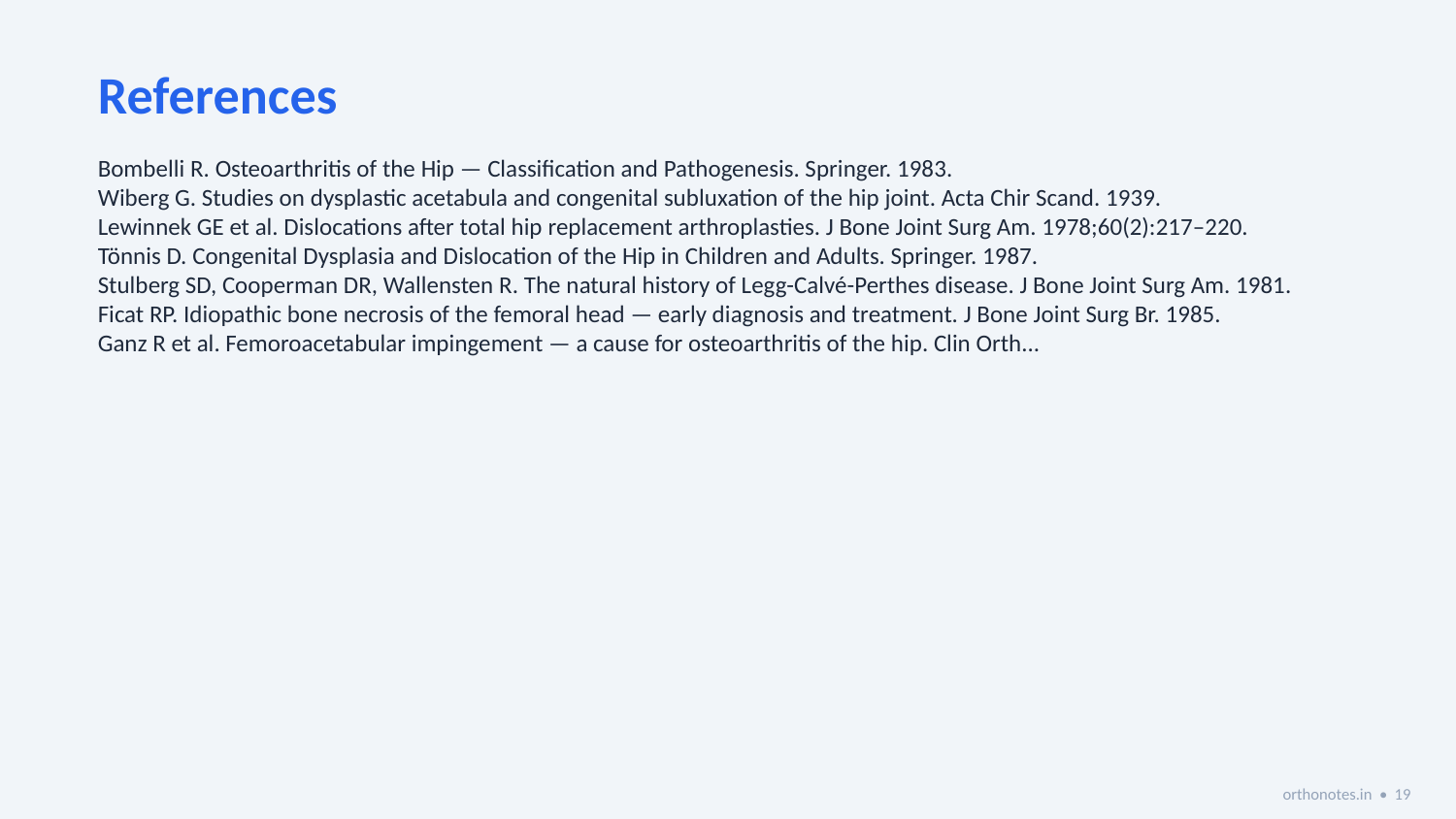

References
Bombelli R. Osteoarthritis of the Hip — Classification and Pathogenesis. Springer. 1983.
Wiberg G. Studies on dysplastic acetabula and congenital subluxation of the hip joint. Acta Chir Scand. 1939.
Lewinnek GE et al. Dislocations after total hip replacement arthroplasties. J Bone Joint Surg Am. 1978;60(2):217–220.
Tönnis D. Congenital Dysplasia and Dislocation of the Hip in Children and Adults. Springer. 1987.
Stulberg SD, Cooperman DR, Wallensten R. The natural history of Legg-Calvé-Perthes disease. J Bone Joint Surg Am. 1981.
Ficat RP. Idiopathic bone necrosis of the femoral head — early diagnosis and treatment. J Bone Joint Surg Br. 1985.
Ganz R et al. Femoroacetabular impingement — a cause for osteoarthritis of the hip. Clin Orth...
orthonotes.in  •  19